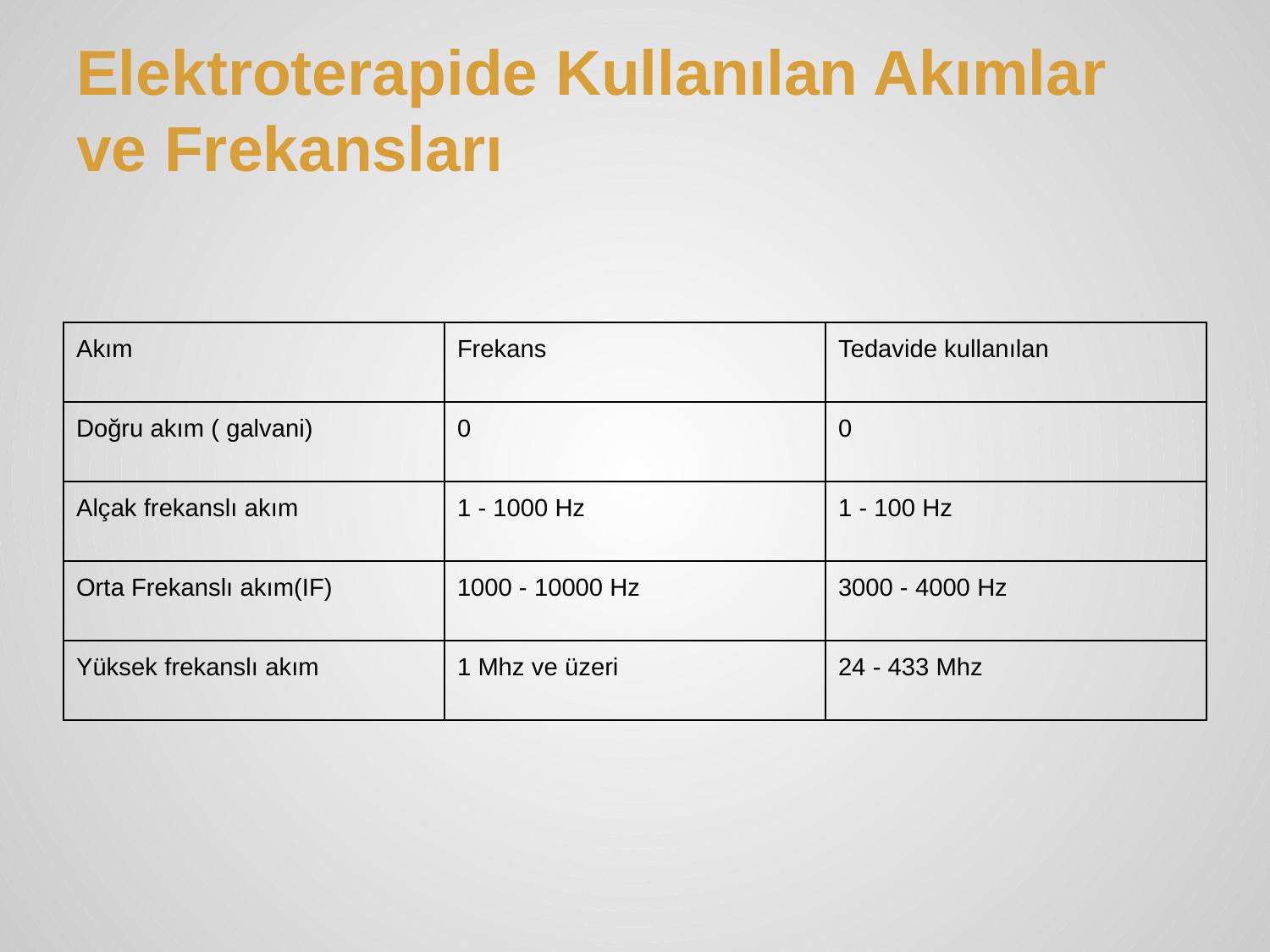

# Elektroterapide Kullanılan Akımlar ve Frekansları

| Akım | Frekans | Tedavide kullanılan |
| --- | --- | --- |
| Doğru akım ( galvani) | 0 | 0 |
| Alçak frekanslı akım | 1 - 1000 Hz | 1 - 100 Hz |
| Orta Frekanslı akım(IF) | 1000 - 10000 Hz | 3000 - 4000 Hz |
| Yüksek frekanslı akım | 1 Mhz ve üzeri | 24 - 433 Mhz |